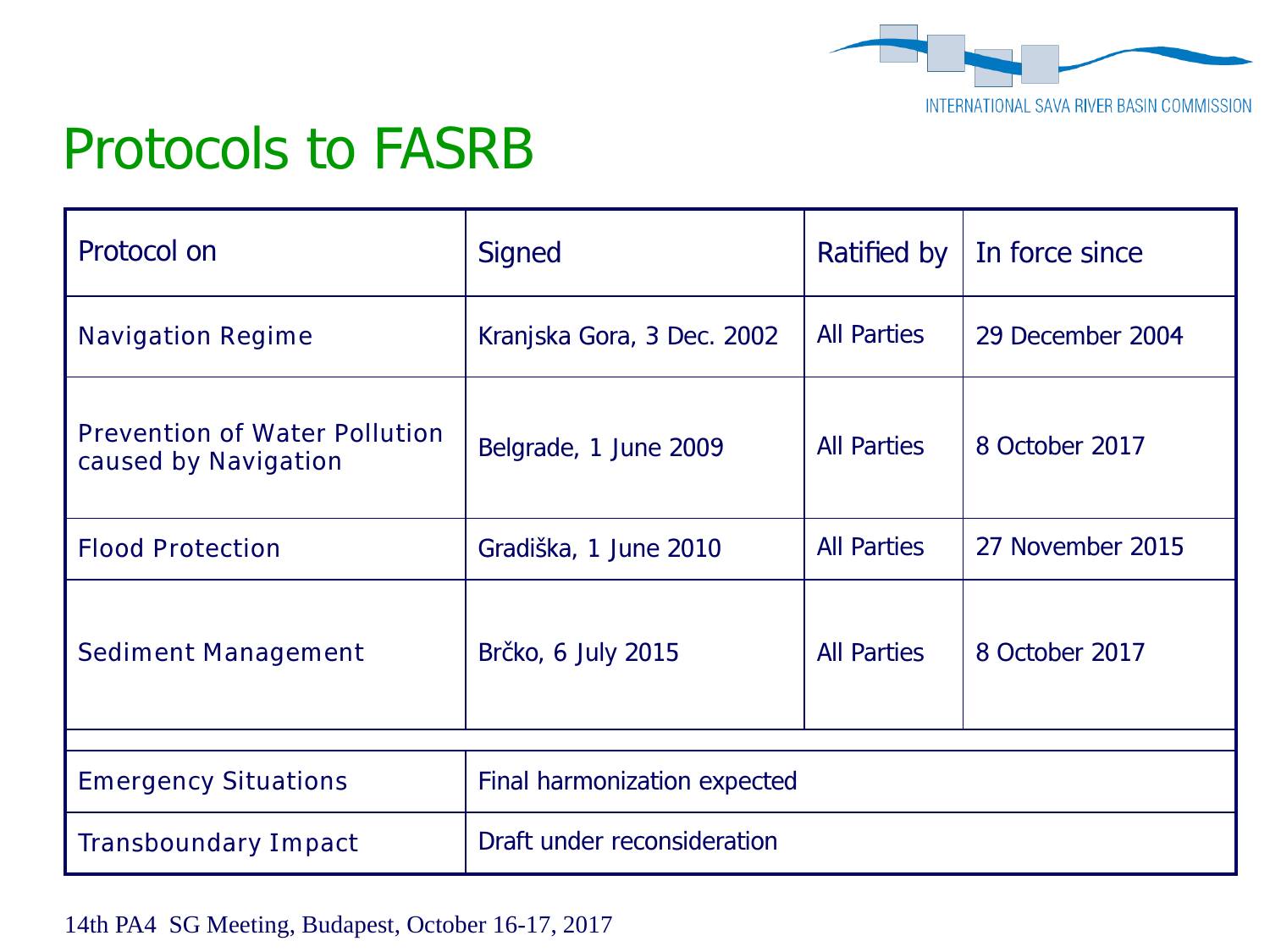

# Protocols to FASRB
| Protocol on | Signed | Ratified by | In force since |
| --- | --- | --- | --- |
| Navigation Regime | Kranjska Gora, 3 Dec. 2002 | All Parties | 29 December 2004 |
| Prevention of Water Pollution caused by Navigation | Belgrade, 1 June 2009 | All Parties | 8 October 2017 |
| Flood Protection | Gradiška, 1 June 2010 | All Parties | 27 November 2015 |
| Sediment Management | Brčko, 6 July 2015 | All Parties | 8 October 2017 |
|  |  |  |  |
| Emergency Situations | Final harmonization expected |  |  |
| Transboundary Impact | Draft under reconsideration |  |  |
14th PA4  SG Meeting, Budapest, October 16-17, 2017